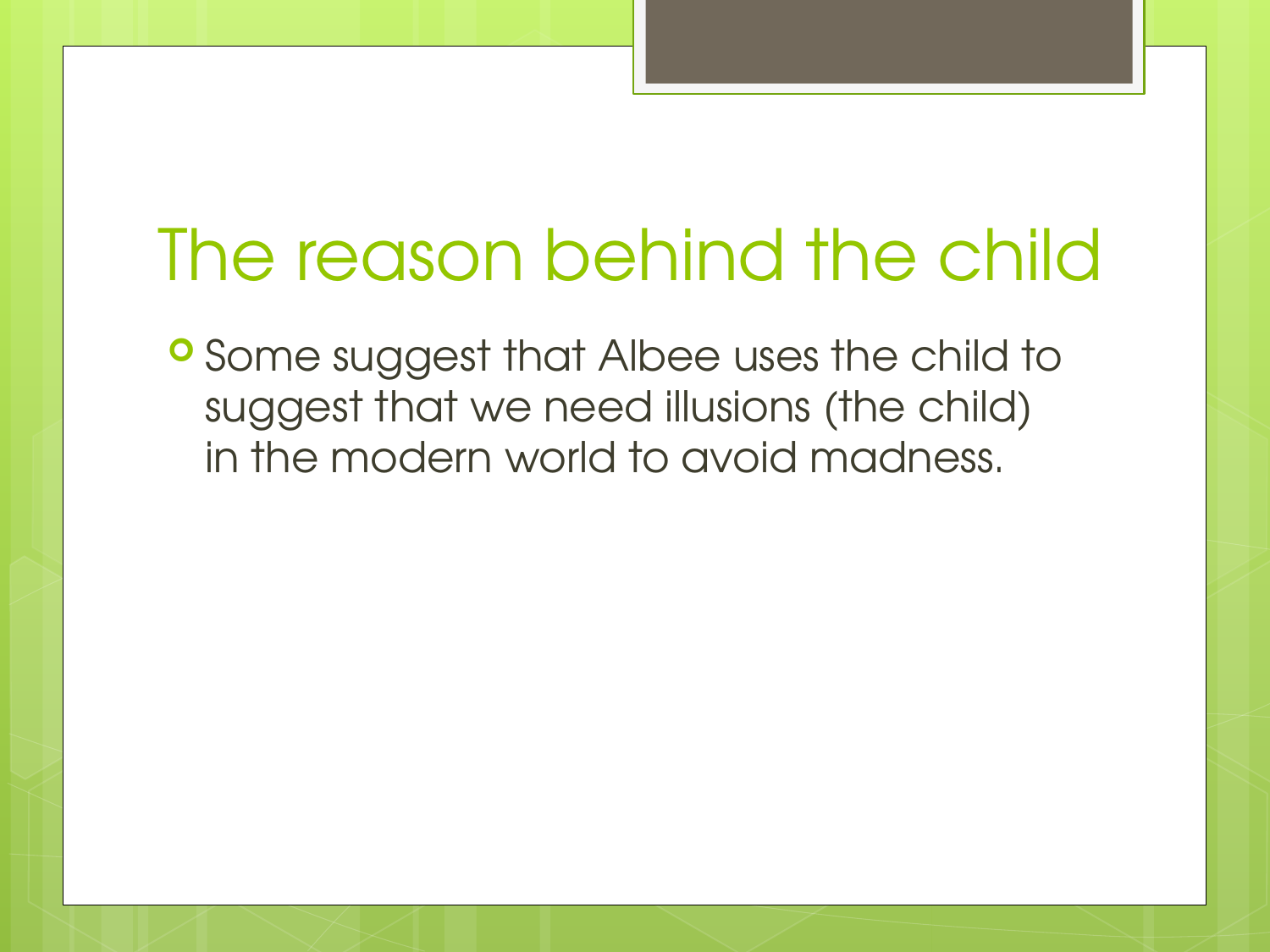

# The reason behind the child
Some suggest that Albee uses the child to suggest that we need illusions (the child) in the modern world to avoid madness.